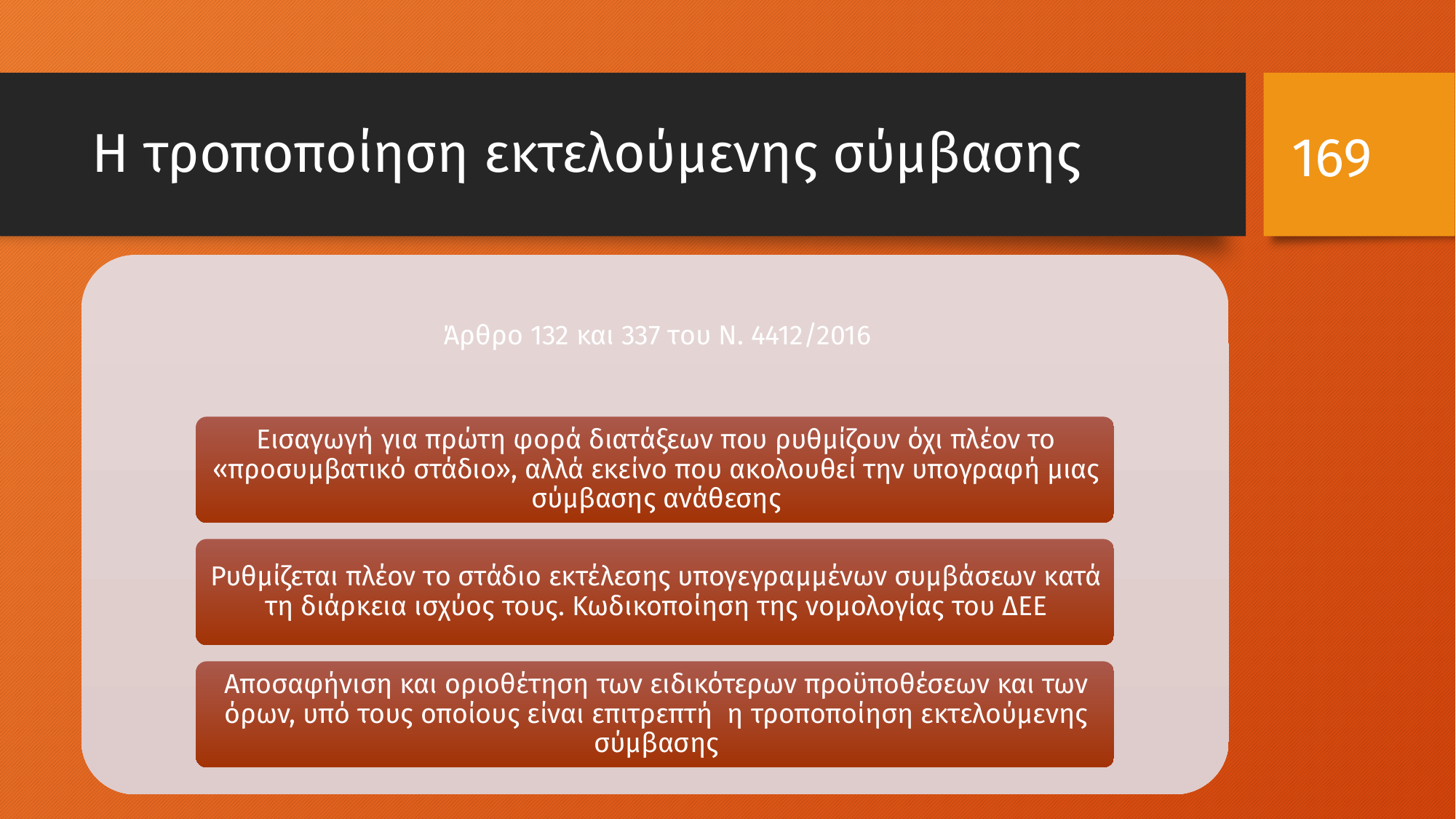

169
# Η τροποποίηση εκτελούμενης σύμβασης
Άρθρο 132 και 337 του Ν. 4412/2016
Εισαγωγή για πρώτη φορά διατάξεων που ρυθμίζουν όχι πλέον το «προσυμβατικό στάδιο», αλλά εκείνο που ακολουθεί την υπογραφή μιας σύμβασης ανάθεσης
Ρυθμίζεται πλέον το στάδιο εκτέλεσης υπογεγραμμένων συμβάσεων κατά τη διάρκεια ισχύος τους. Κωδικοποίηση της νομολογίας του ΔΕΕ
Αποσαφήνιση και οριοθέτηση των ειδικότερων προϋποθέσεων και των όρων, υπό τους οποίους είναι επιτρεπτή  η τροποποίηση εκτελούμενης σύμβασης